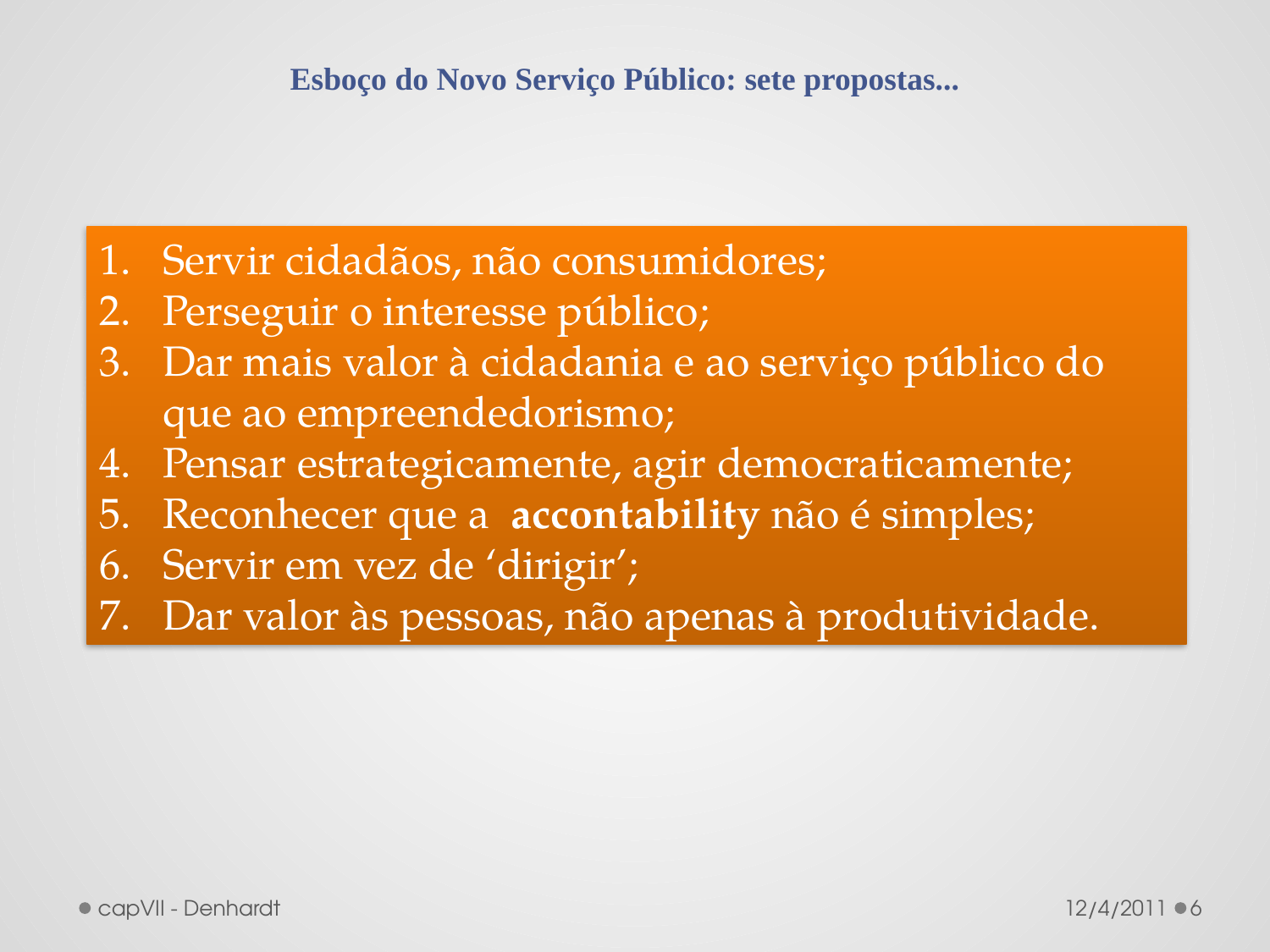

Esboço do Novo Serviço Público: sete propostas...
Servir cidadãos, não consumidores;
Perseguir o interesse público;
Dar mais valor à cidadania e ao serviço público do que ao empreendedorismo;
Pensar estrategicamente, agir democraticamente;
Reconhecer que a  accontability não é simples;
Servir em vez de ‘dirigir’;
Dar valor às pessoas, não apenas à produtividade.
capVII - Denhardt
12/4/2011
6